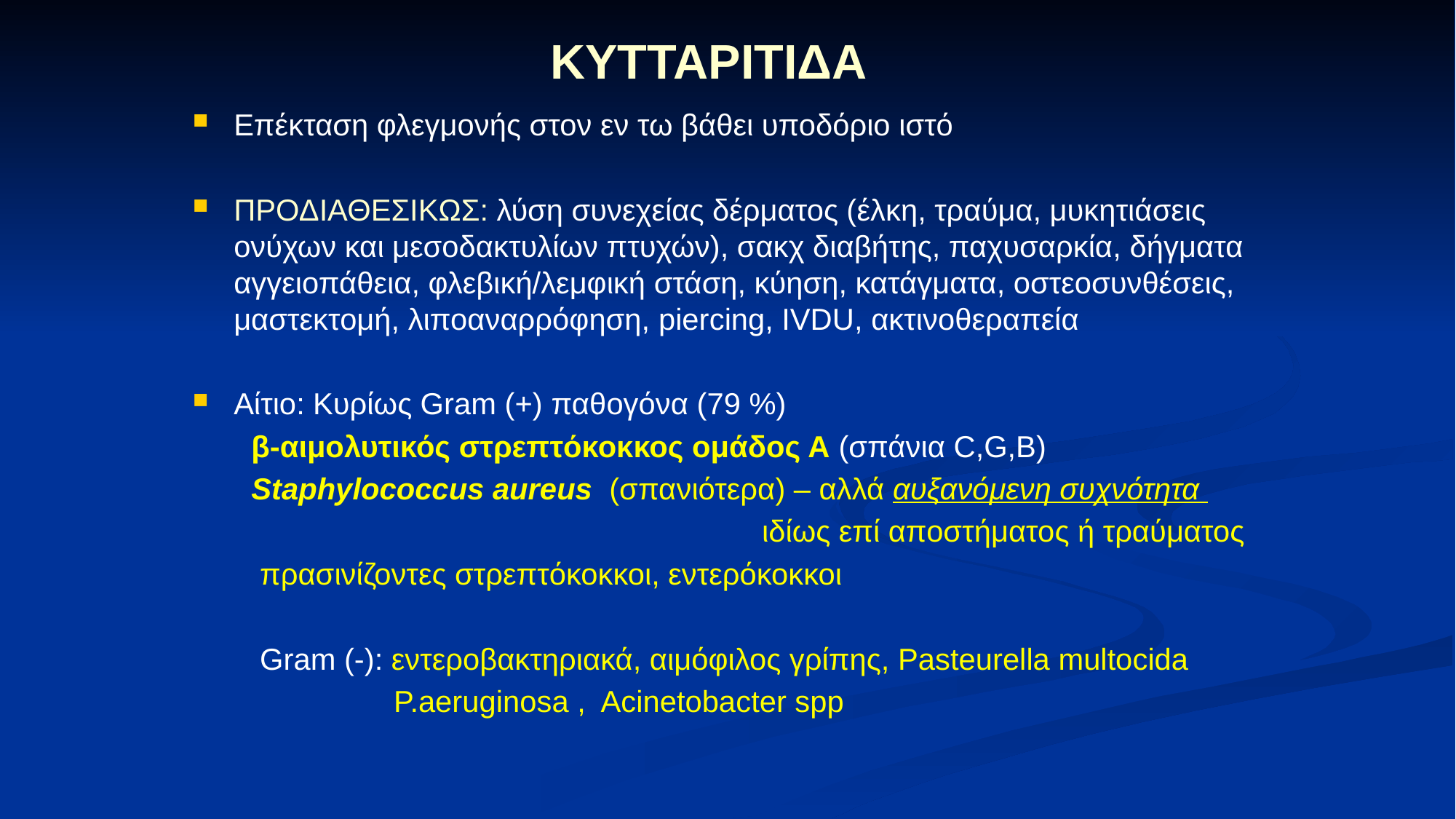

# ΚΥΤΤΑΡΙΤΙΔΑ
Επέκταση φλεγμονής στον εν τω βάθει υποδόριο ιστό

ΠΡΟΔΙΑΘΕΣΙΚΩΣ: λύση συνεχείας δέρματος (έλκη, τραύμα, μυκητιάσεις ονύχων και μεσοδακτυλίων πτυχών), σακχ διαβήτης, παχυσαρκία, δήγματα αγγειοπάθεια, φλεβική/λεμφική στάση, κύηση, κατάγματα, οστεοσυνθέσεις, μαστεκτομή, λιποαναρρόφηση, piercing, IVDU, ακτινοθεραπεία

Αίτιο: Κυρίως Gram (+) παθογόνα (79 %)
       β-αιμολυτικός στρεπτόκοκκος ομάδος Α (σπάνια C,G,B)
       Staphylococcus aureus  (σπανιότερα) – αλλά αυξανόμενη συχνότητα
                                                                    ιδίως επί αποστήματος ή τραύματος
        πρασινίζοντες στρεπτόκοκκοι, εντερόκοκκοι

        Gram (-): εντεροβακτηριακά, αιμόφιλος γρίπης, Pasteurella multocida
                        P.aeruginosa ,  Acinetobacter spp